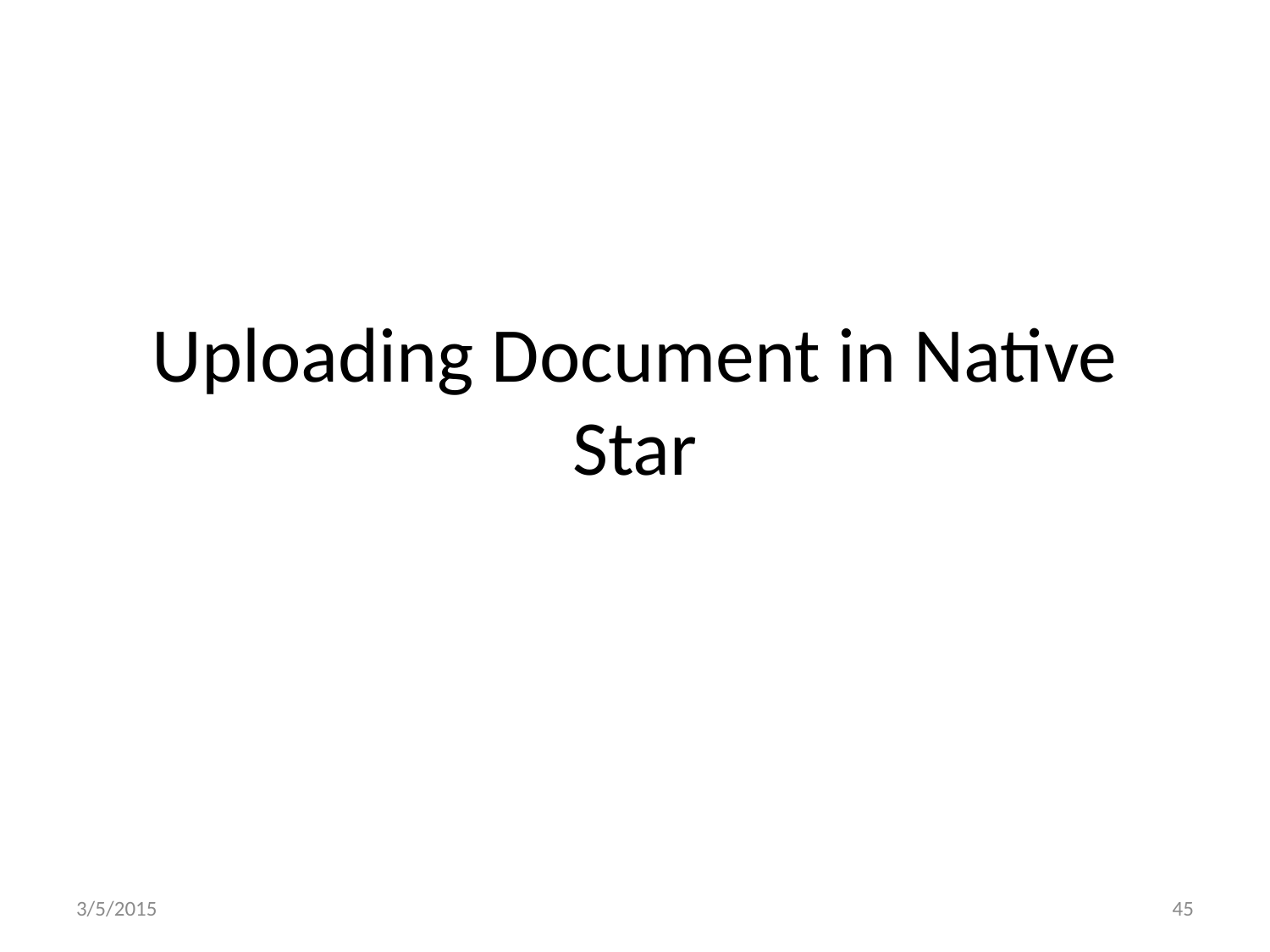

# Uploading Document in Native Star
3/5/2015
45